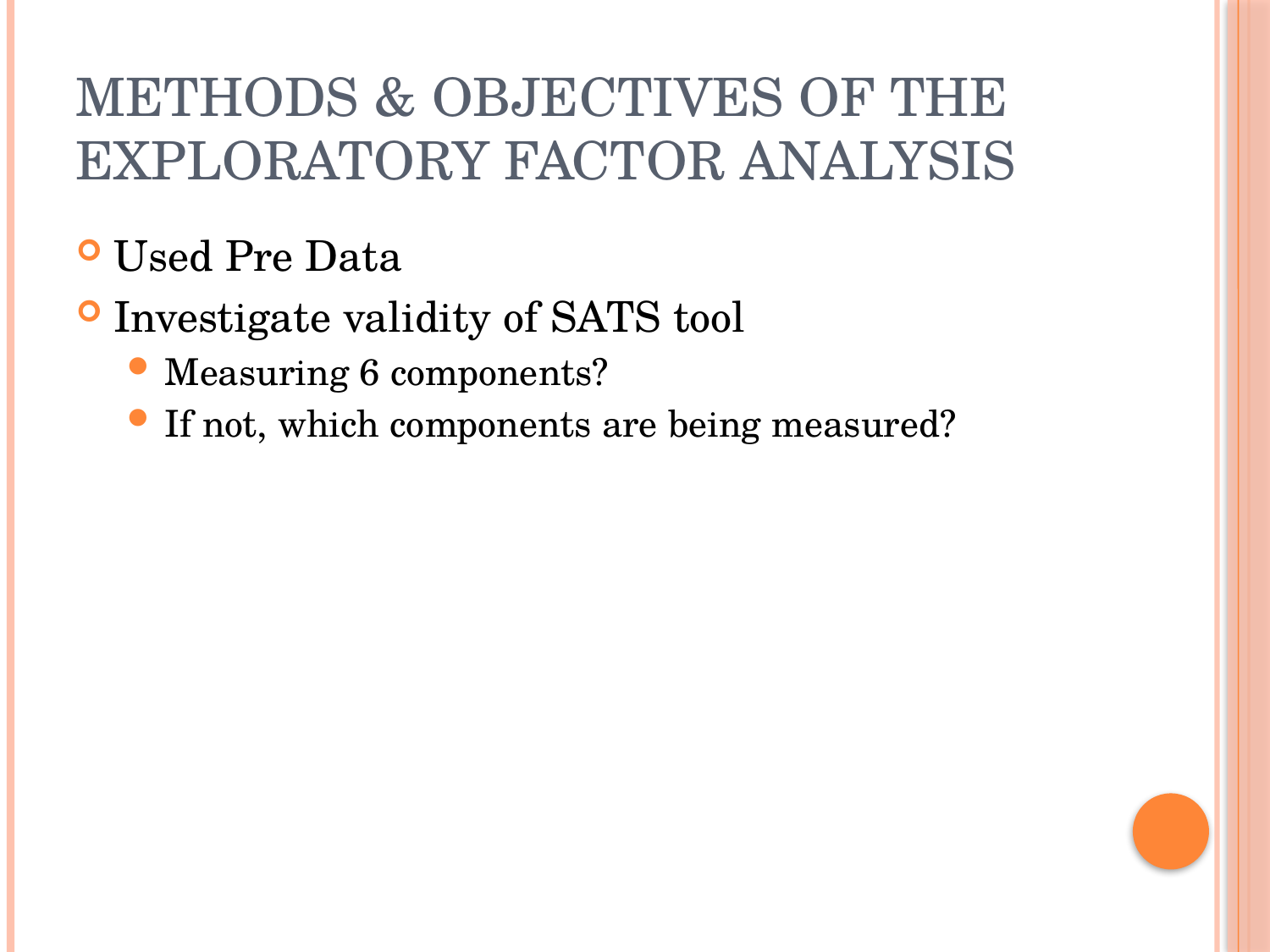

# Methods & Objectives of the Exploratory Factor Analysis
Used Pre Data
Investigate validity of SATS tool
Measuring 6 components?
If not, which components are being measured?